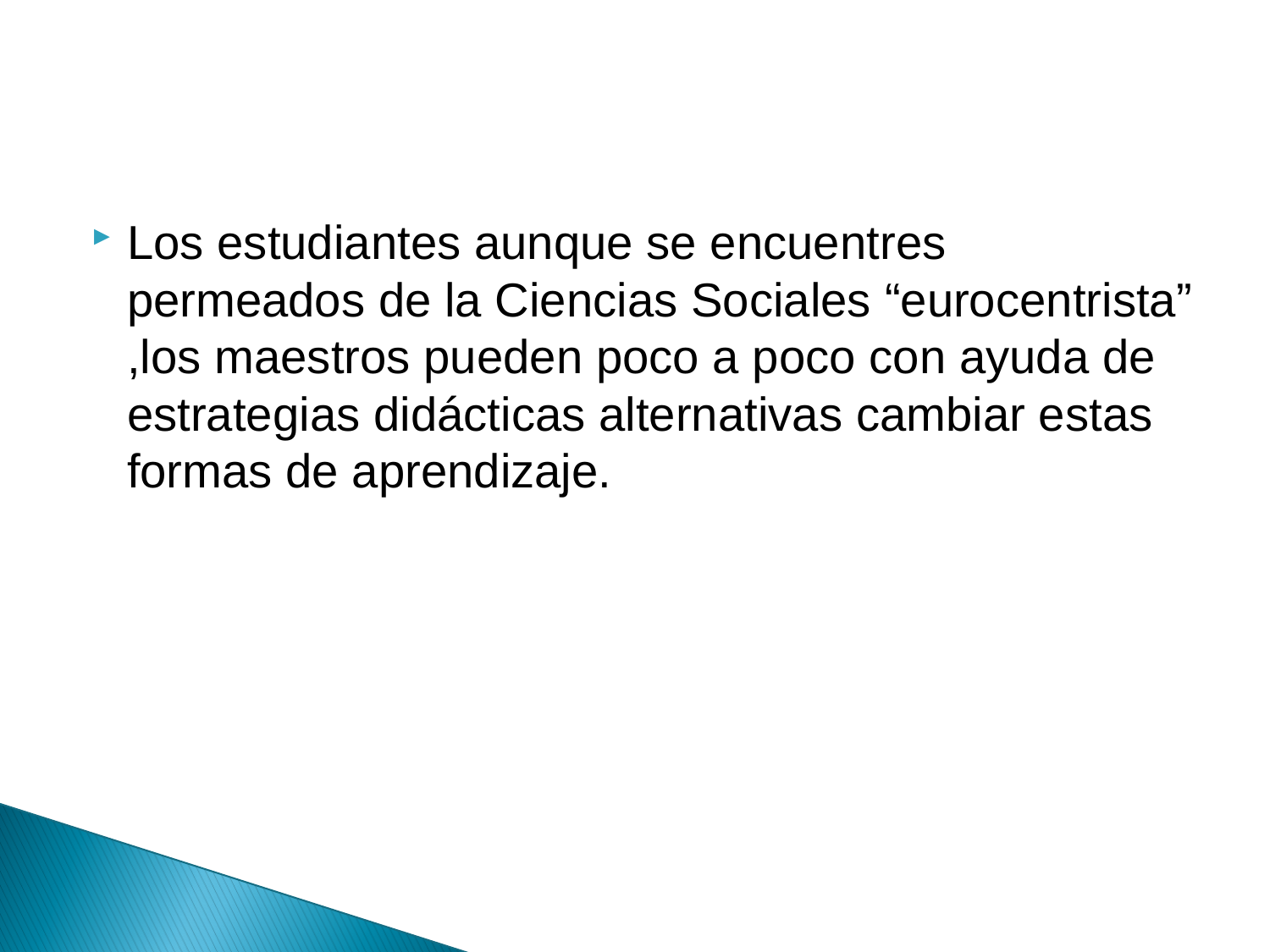

Los estudiantes aunque se encuentres permeados de la Ciencias Sociales “eurocentrista” ,los maestros pueden poco a poco con ayuda de estrategias didácticas alternativas cambiar estas formas de aprendizaje.